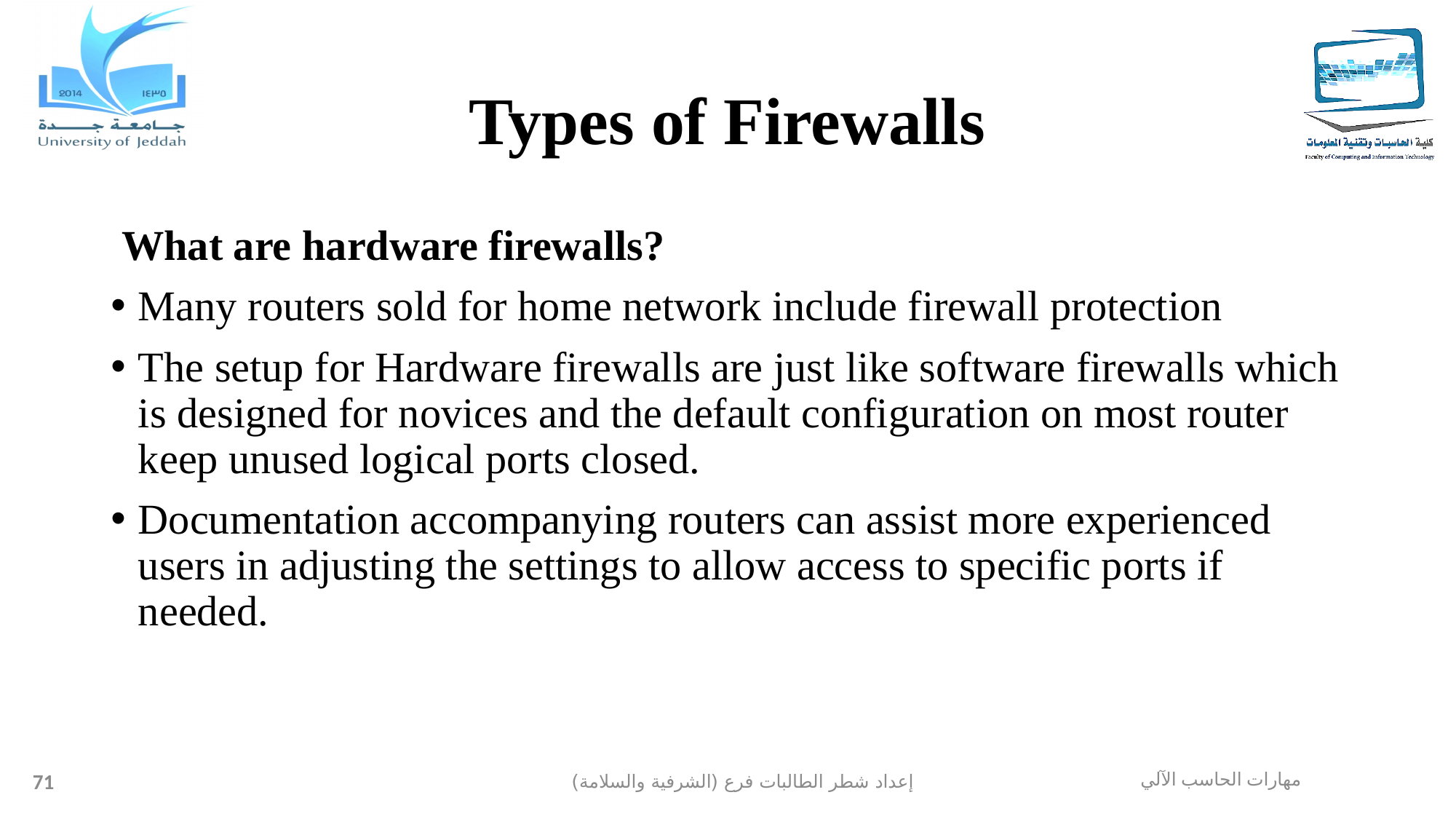

# Types of Firewalls
 What are hardware firewalls?
Many routers sold for home network include firewall protection
The setup for Hardware firewalls are just like software firewalls which is designed for novices and the default configuration on most router keep unused logical ports closed.
Documentation accompanying routers can assist more experienced users in adjusting the settings to allow access to specific ports if needed.

71
إعداد شطر الطالبات فرع (الشرفية والسلامة)